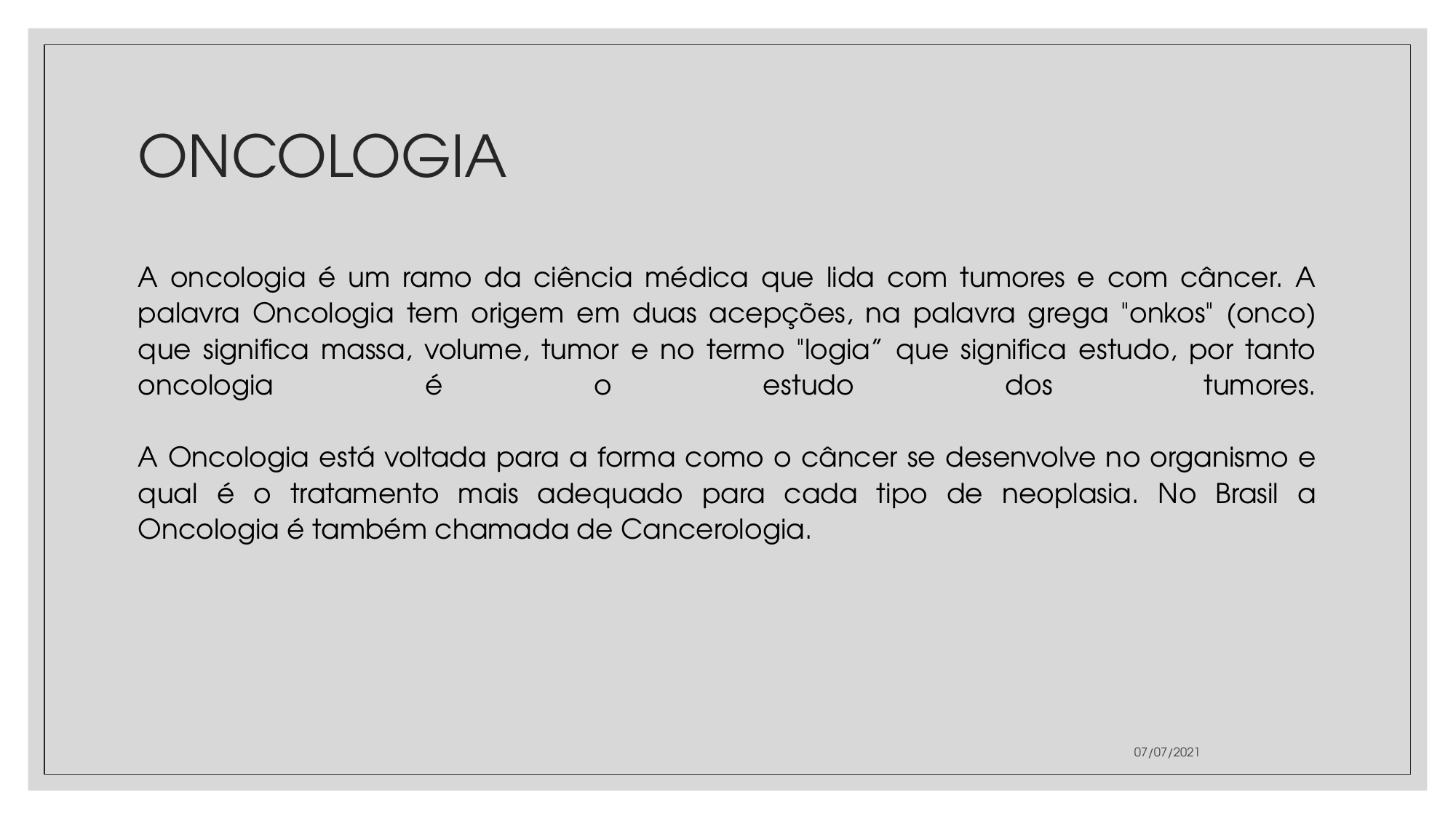

# ONCOLOGIA
A oncologia é um ramo da ciência médica que lida com tumores e com câncer. A palavra Oncologia tem origem em duas acepções, na palavra grega "onkos" (onco) que significa massa, volume, tumor e no termo "logia” que significa estudo, por tanto oncologia é o estudo dos tumores.
A Oncologia está voltada para a forma como o câncer se desenvolve no organismo e qual é o tratamento mais adequado para cada tipo de neoplasia. No Brasil a Oncologia é também chamada de Cancerologia.
07/07/2021